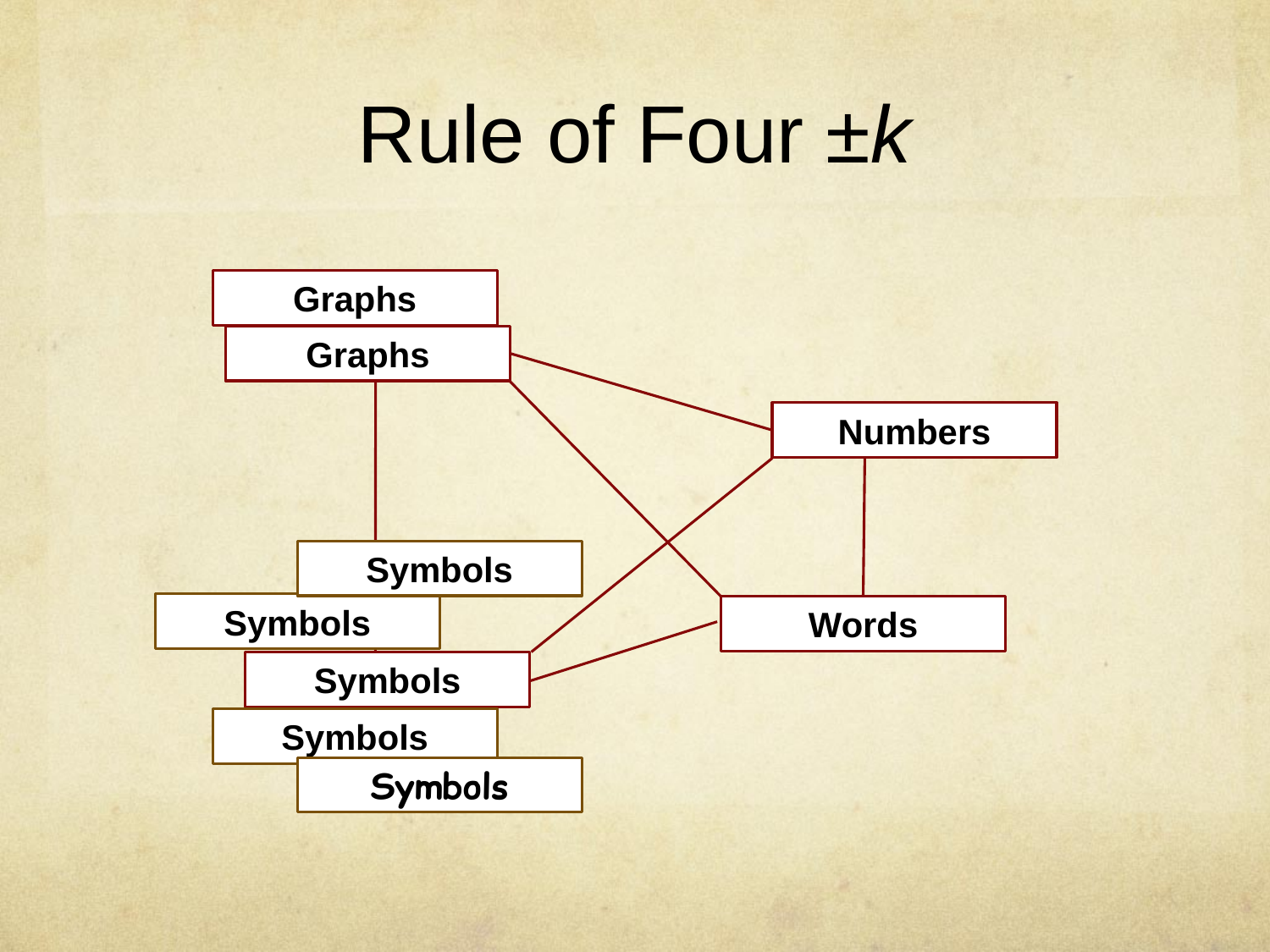

# Rule of Four ±k
Graphs
Symbols
Symbols
Symbols
Symbols
Graphs
Numbers
Words
Symbols